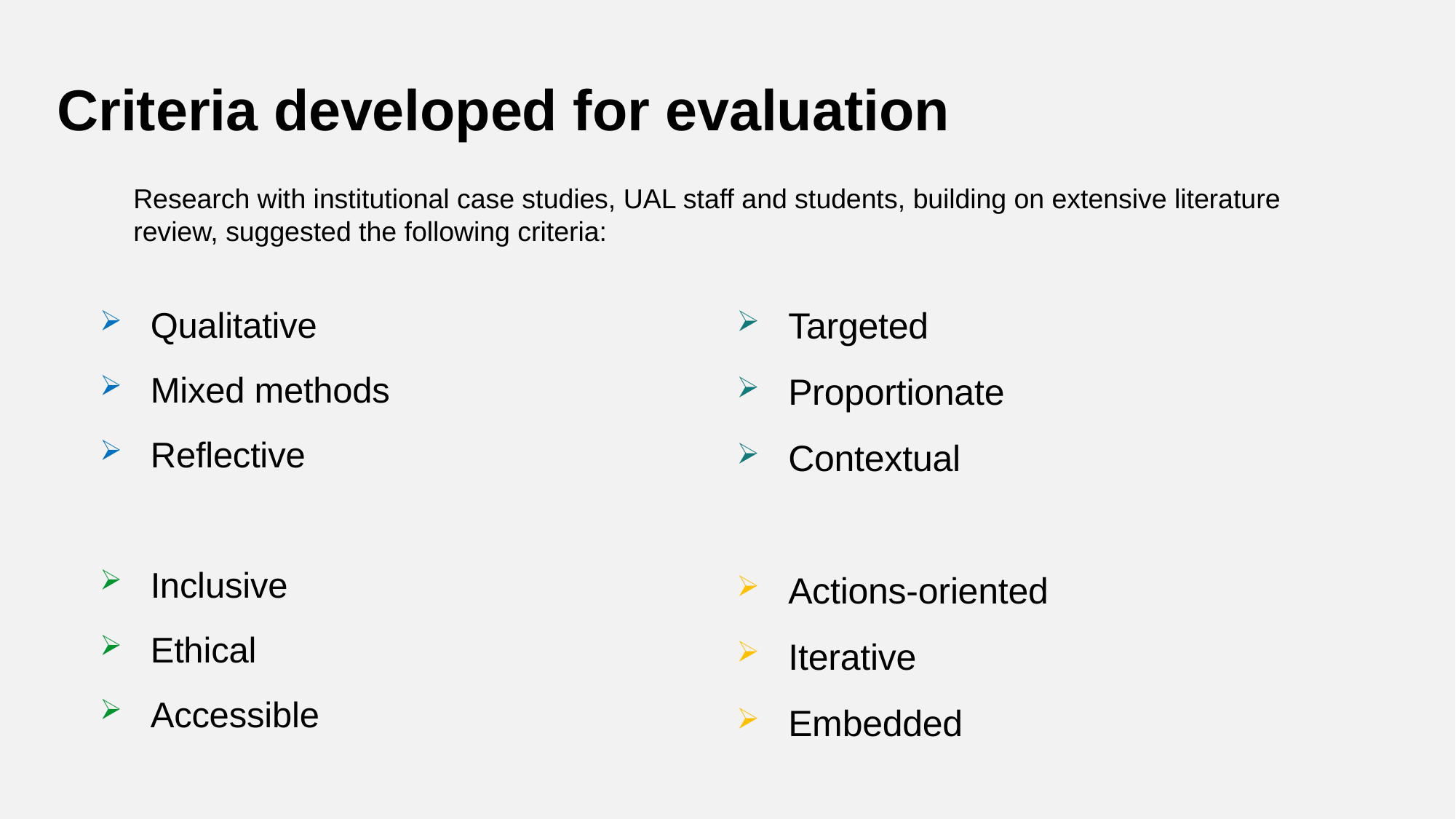

# Criteria developed for evaluation
Research with institutional case studies, UAL staff and students, building on extensive literature review, suggested the following criteria:
Qualitative
Mixed methods
Reflective

Inclusive
Ethical
Accessible

Targeted
Proportionate
Contextual

Actions-oriented
Iterative
Embedded